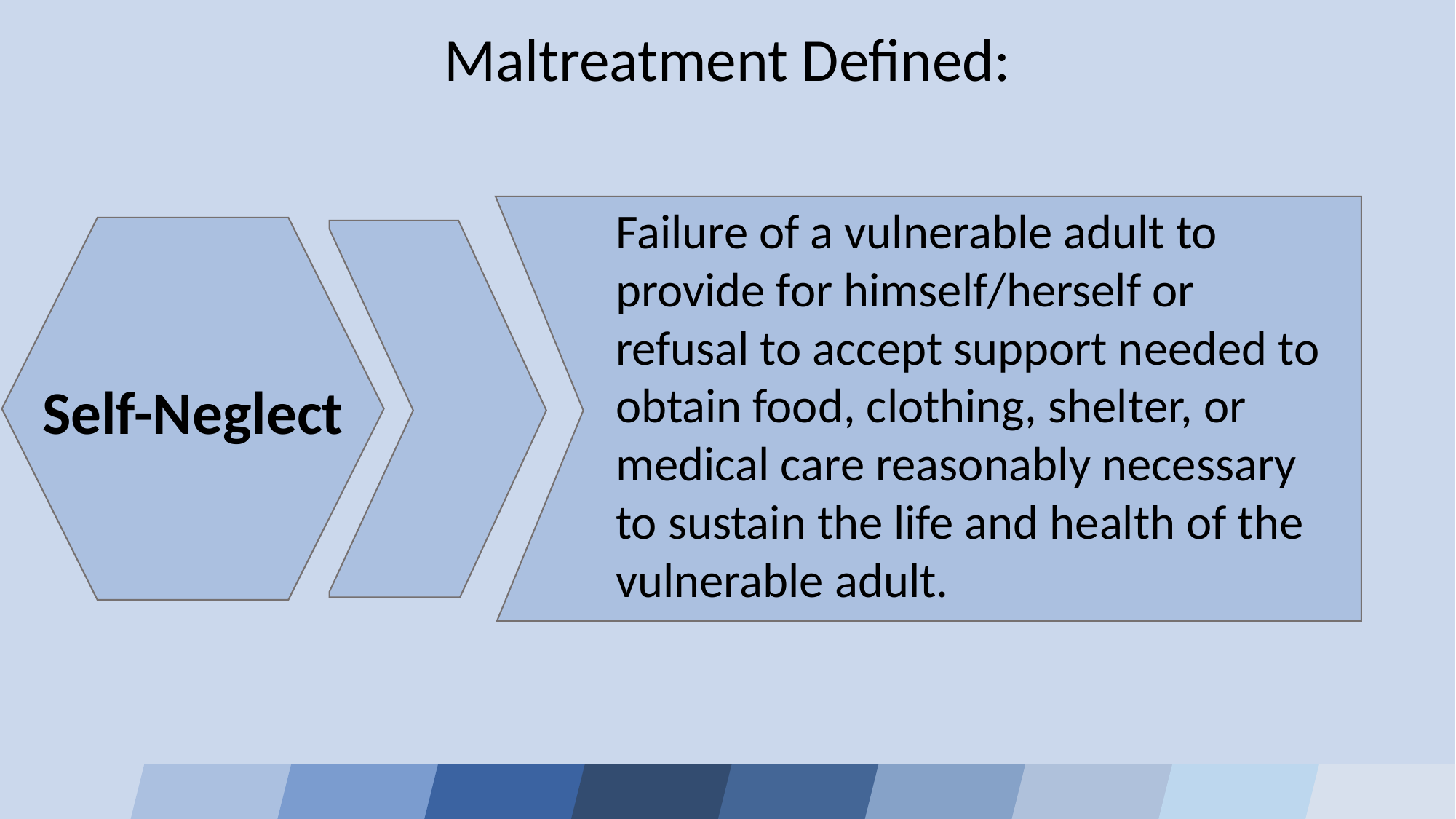

Maltreatment Defined:
Failure of a vulnerable adult to provide for himself/herself or refusal to accept support needed to obtain food, clothing, shelter, or medical care reasonably necessary to sustain the life and health of the vulnerable adult.

Self-Neglect